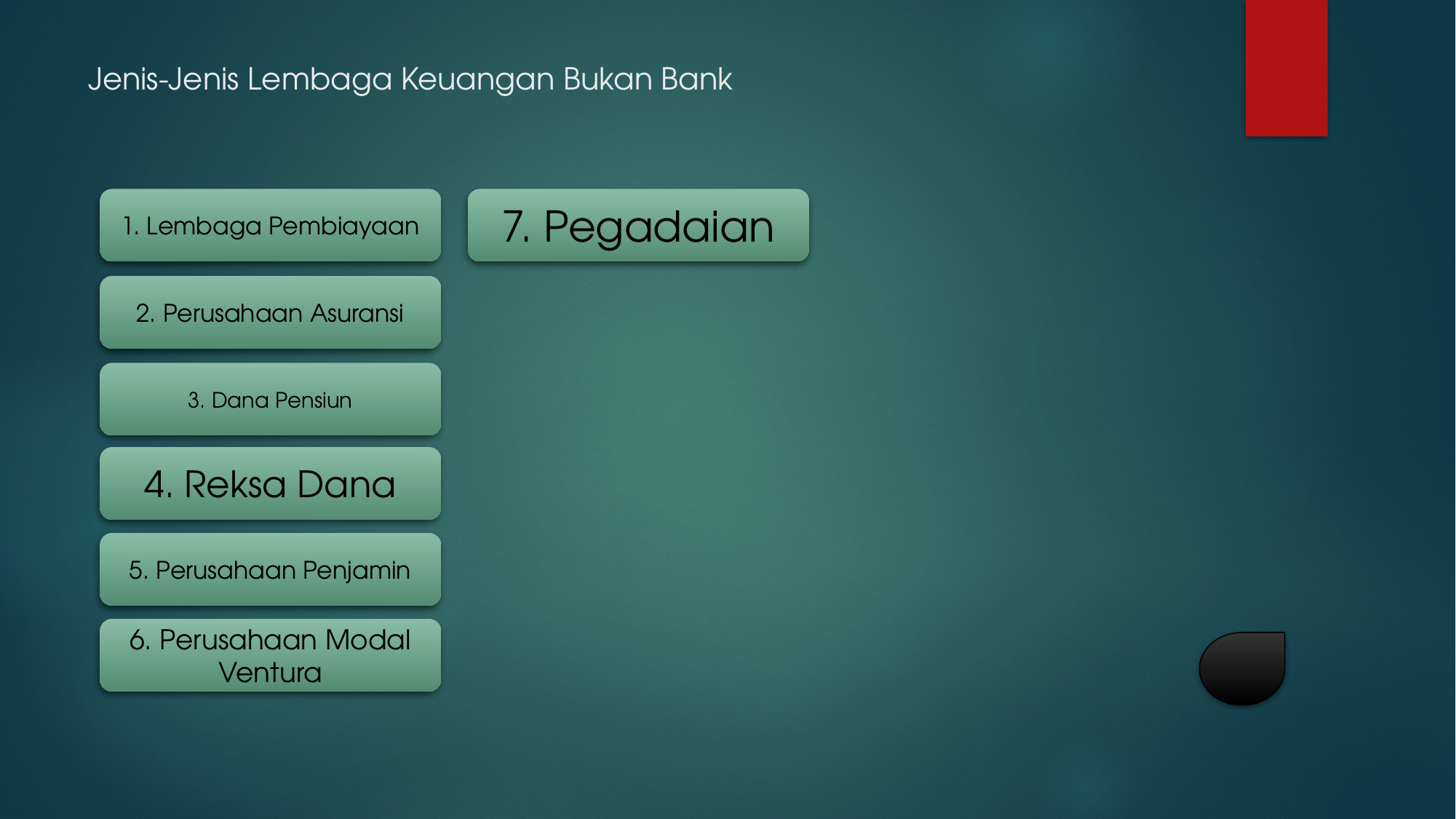

# Jenis-Jenis Lembaga Keuangan Bukan Bank
1. Lembaga Pembiayaan
7. Pegadaian
2. Perusahaan Asuransi
3. Dana Pensiun
4. Reksa Dana
5. Perusahaan Penjamin
6. Perusahaan Modal Ventura